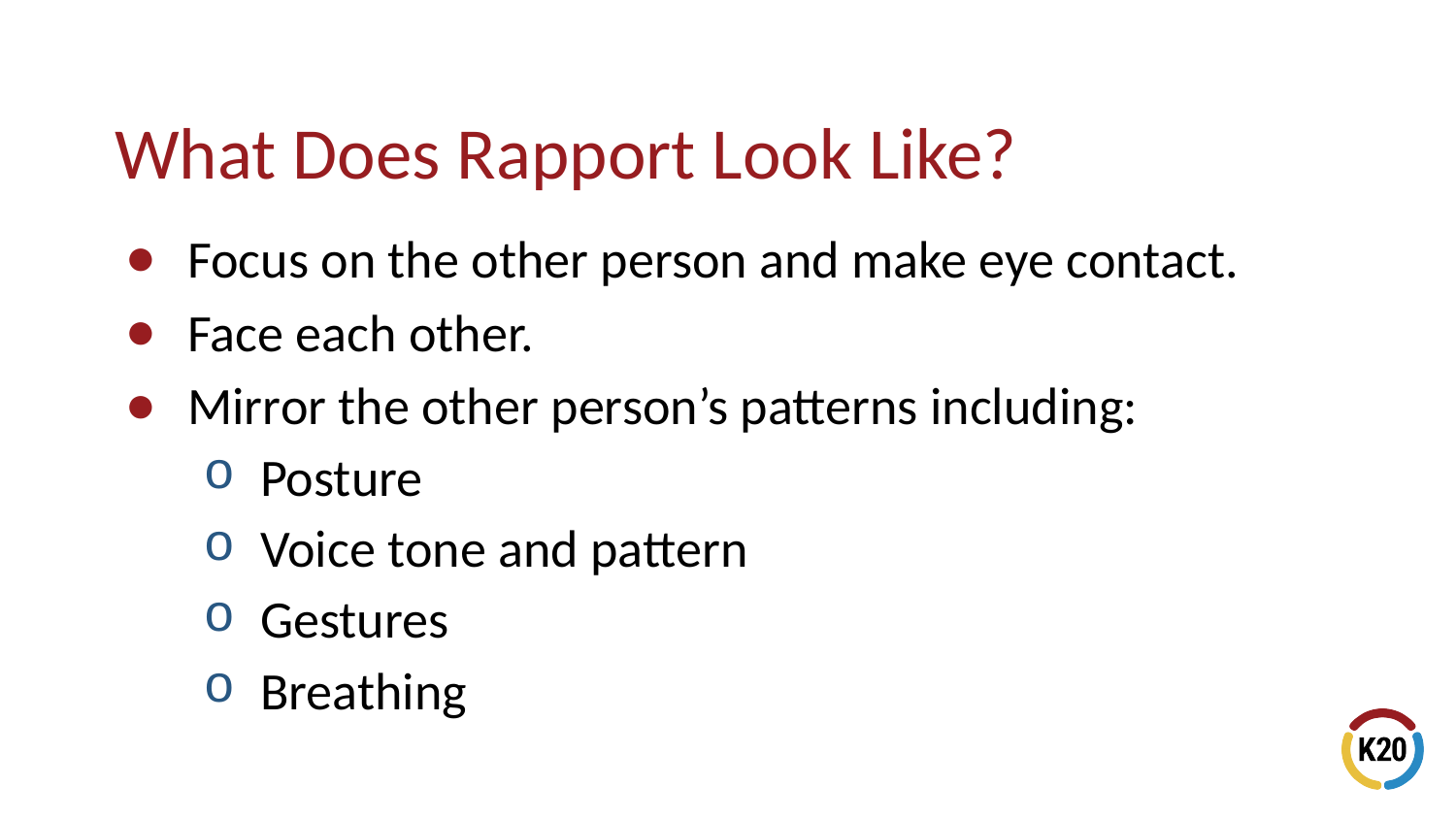

# What Does Rapport Look Like?
Focus on the other person and make eye contact.
Face each other.
Mirror the other person’s patterns including:
Posture
Voice tone and pattern
Gestures
Breathing